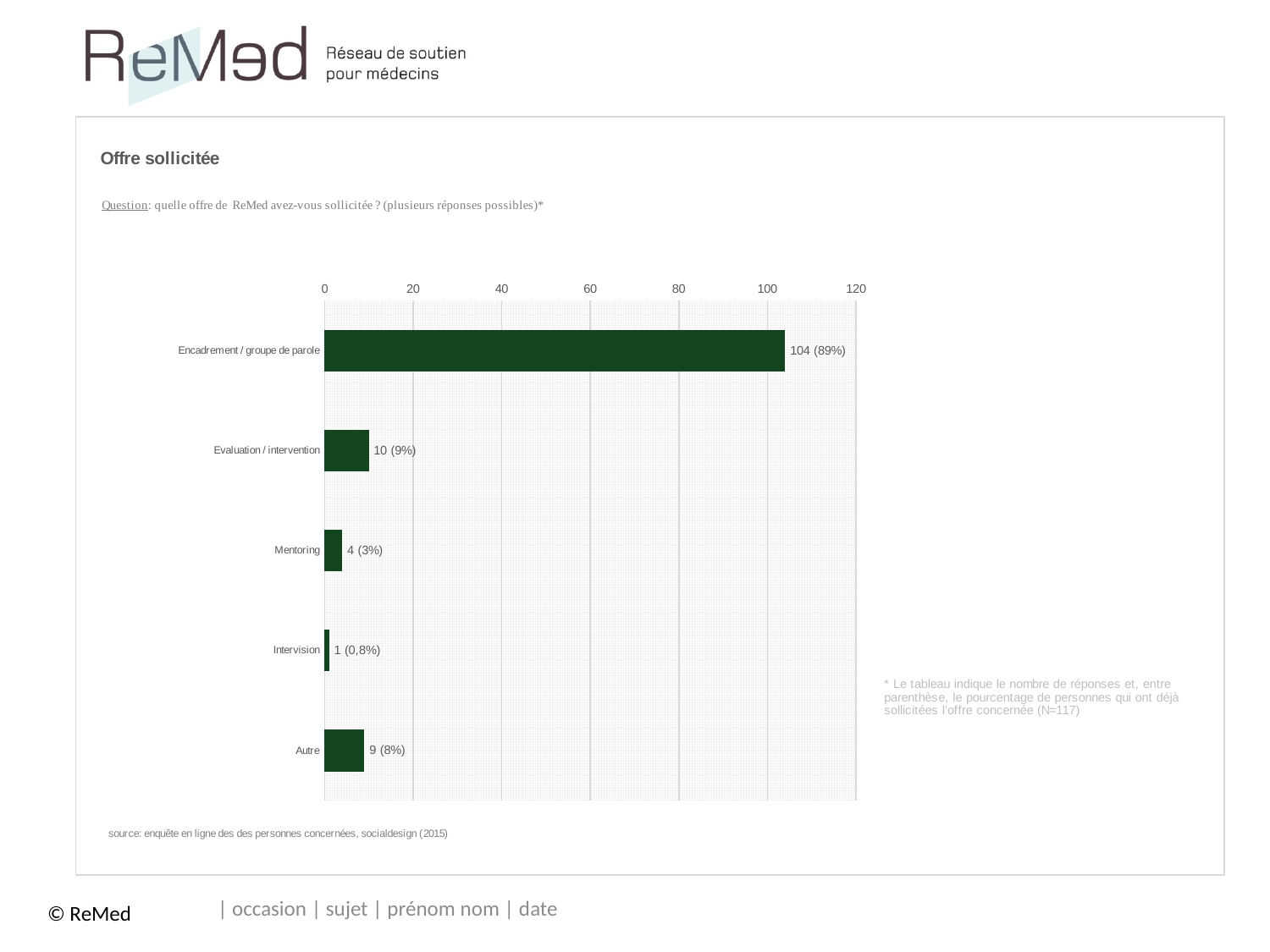

### Chart: Offre sollicitée

| Category | Personnes concernées (N=117) |
|---|---|
| Encadrement / groupe de parole | 104.0 |
| Evaluation / intervention | 10.0 |
| Mentoring | 4.0 |
| Intervision | 1.0 |
| Autre | 9.0 |
| occasion | sujet | prénom nom | date
© ReMed